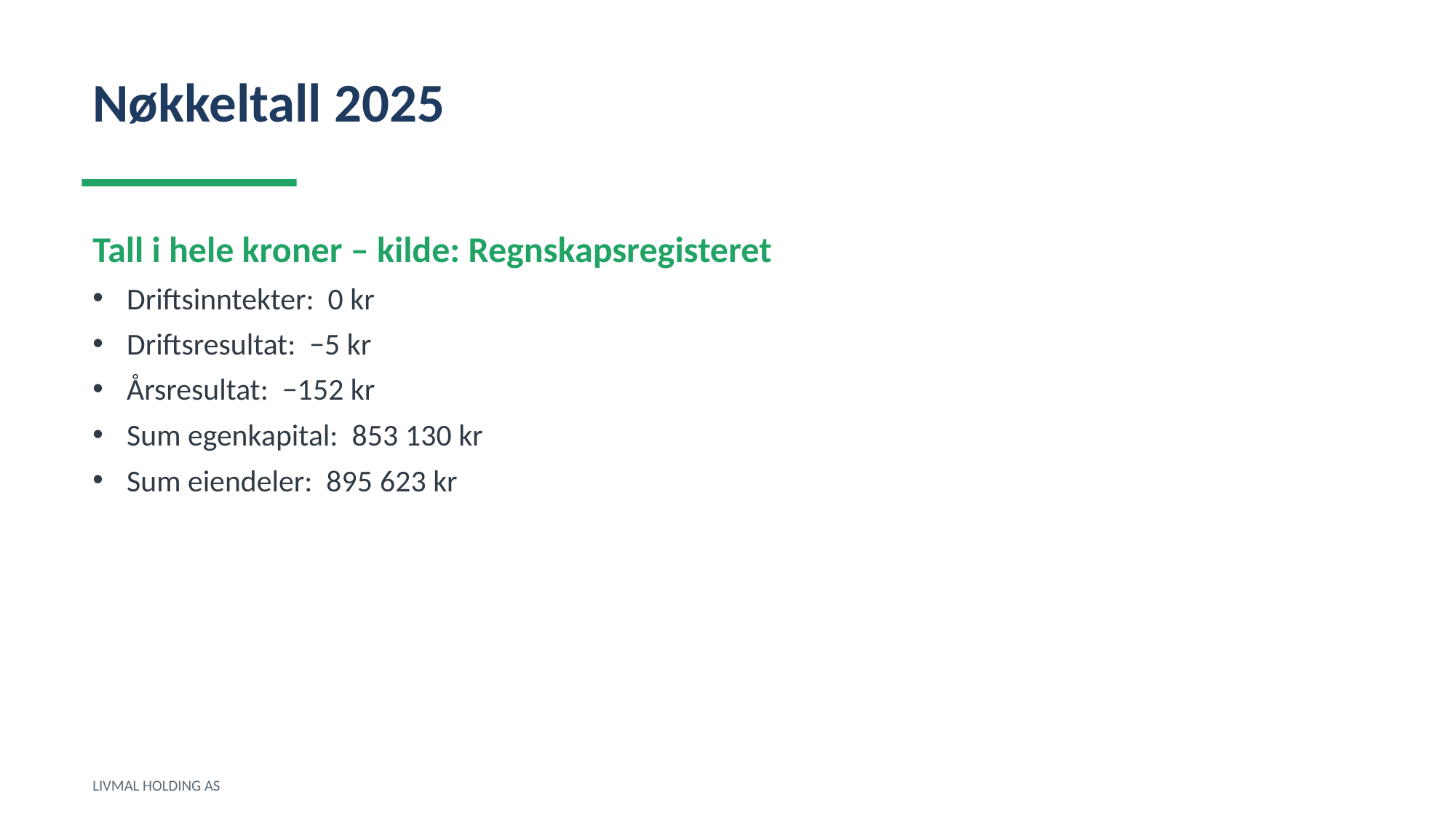

Nøkkeltall 2025

Tall i hele kroner – kilde: Regnskapsregisteret
Driftsinntekter:  0 kr
Driftsresultat:  −5 kr
Årsresultat:  −152 kr
Sum egenkapital:  853 130 kr
Sum eiendeler:  895 623 kr
LIVMAL HOLDING AS